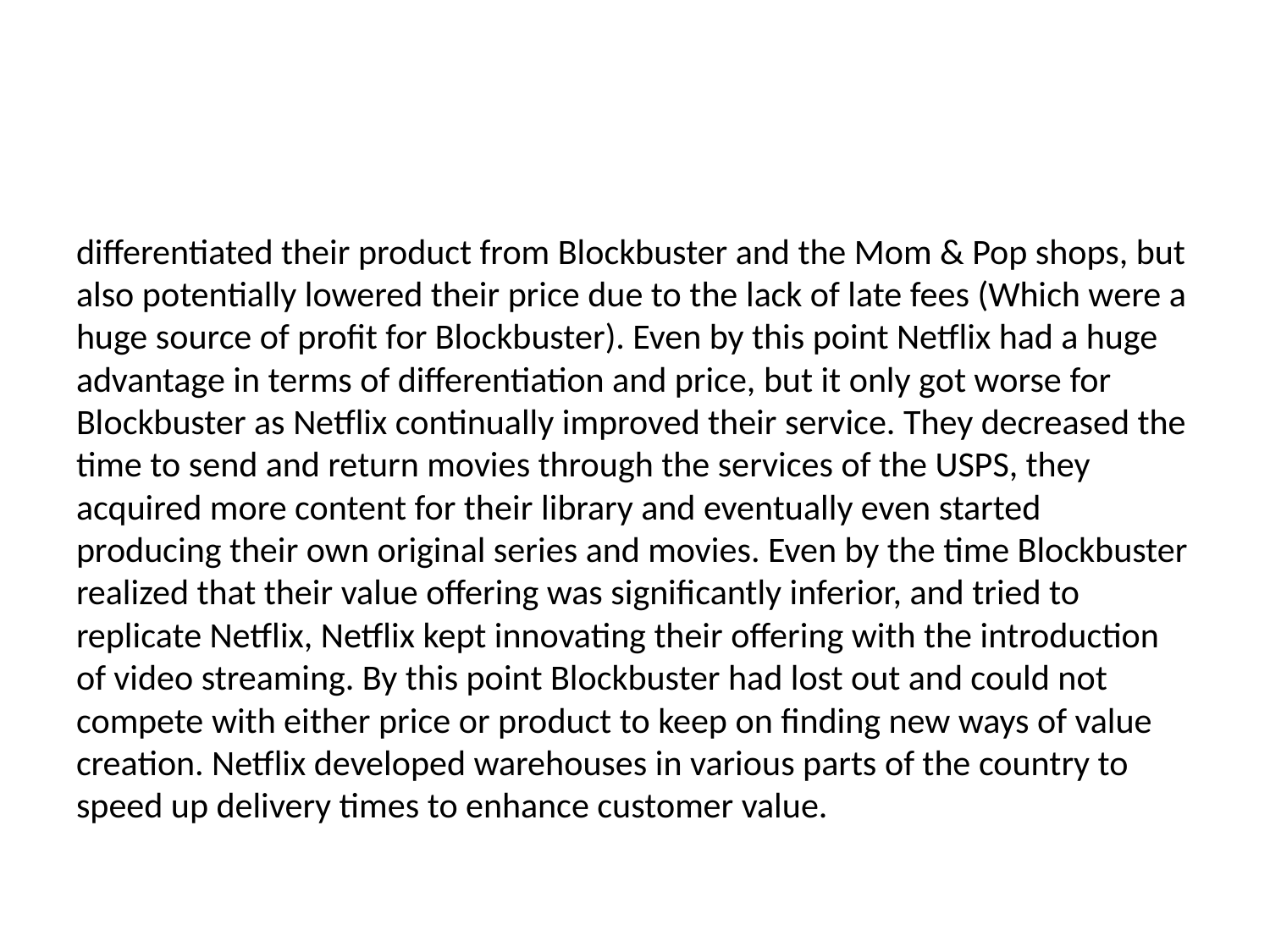

#
differentiated their product from Blockbuster and the Mom & Pop shops, but also potentially lowered their price due to the lack of late fees (Which were a huge source of profit for Blockbuster). Even by this point Netflix had a huge advantage in terms of differentiation and price, but it only got worse for Blockbuster as Netflix continually improved their service. They decreased the time to send and return movies through the services of the USPS, they acquired more content for their library and eventually even started producing their own original series and movies. Even by the time Blockbuster realized that their value offering was significantly inferior, and tried to replicate Netflix, Netflix kept innovating their offering with the introduction of video streaming. By this point Blockbuster had lost out and could not compete with either price or product to keep on finding new ways of value creation. Netflix developed warehouses in various parts of the country to speed up delivery times to enhance customer value.